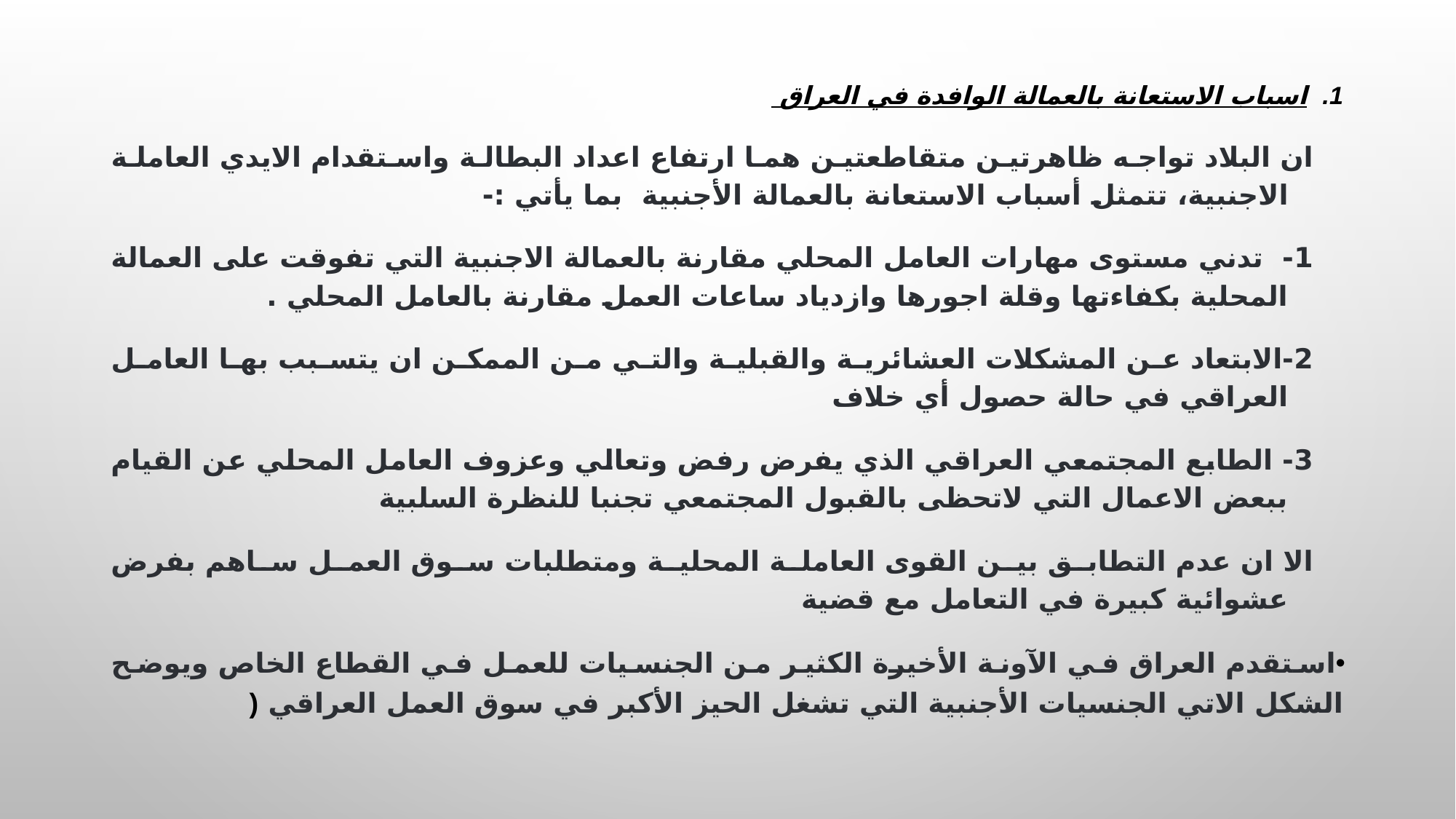

اسباب الاستعانة بالعمالة الوافدة في العراق
ان البلاد تواجه ظاهرتين متقاطعتين هما ارتفاع اعداد البطالة واستقدام الايدي العاملة الاجنبية، تتمثل أسباب الاستعانة بالعمالة الأجنبية  بما يأتي :-
1-  تدني مستوى مهارات العامل المحلي مقارنة بالعمالة الاجنبية التي تفوقت على العمالة المحلية بكفاءتها وقلة اجورها وازدياد ساعات العمل مقارنة بالعامل المحلي .
2-الابتعاد عن المشكلات العشائرية والقبلية والتي من الممكن ان يتسبب بها العامل العراقي في حالة حصول أي خلاف
3- الطابع المجتمعي العراقي الذي يفرض رفض وتعالي وعزوف العامل المحلي عن القيام ببعض الاعمال التي لاتحظى بالقبول المجتمعي تجنبا للنظرة السلبية
الا ان عدم التطابق بين القوى العاملة المحلية ومتطلبات سوق العمل ساهم بفرض عشوائية كبيرة في التعامل مع قضية
استقدم العراق في الآونة الأخيرة الكثير من الجنسيات للعمل في القطاع الخاص ويوضح الشكل الاتي الجنسيات الأجنبية التي تشغل الحيز الأكبر في سوق العمل العراقي (